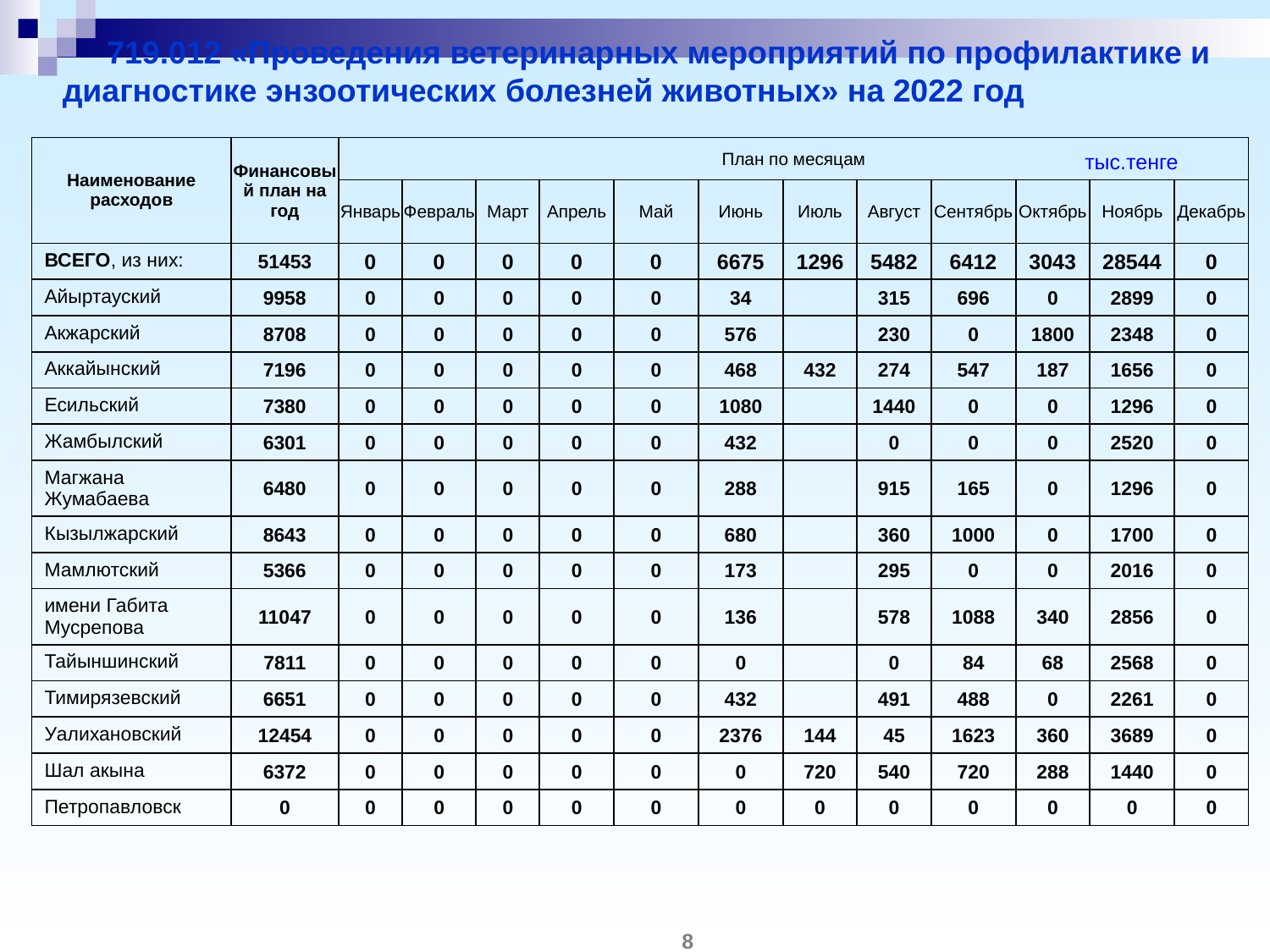

# 719.012 «Проведения ветеринарных мероприятий по профилактике и диагностике энзоотических болезней животных» на 2022 год
| Наименование расходов | Финансовый план на год | План по месяцам |  |  |  |  |  |  |  |  |  |  |  |
| --- | --- | --- | --- | --- | --- | --- | --- | --- | --- | --- | --- | --- | --- |
|  |  | Январь | Февраль | Март | Апрель | Май | Июнь | Июль | Август | Сентябрь | Октябрь | Ноябрь | Декабрь |
| ВСЕГО, из них: | 51453 | 0 | 0 | 0 | 0 | 0 | 6675 | 1296 | 5482 | 6412 | 3043 | 28544 | 0 |
| Айыртауский | 9958 | 0 | 0 | 0 | 0 | 0 | 34 |  | 315 | 696 | 0 | 2899 | 0 |
| Акжарский | 8708 | 0 | 0 | 0 | 0 | 0 | 576 |  | 230 | 0 | 1800 | 2348 | 0 |
| Аккайынский | 7196 | 0 | 0 | 0 | 0 | 0 | 468 | 432 | 274 | 547 | 187 | 1656 | 0 |
| Есильский | 7380 | 0 | 0 | 0 | 0 | 0 | 1080 |  | 1440 | 0 | 0 | 1296 | 0 |
| Жамбылский | 6301 | 0 | 0 | 0 | 0 | 0 | 432 |  | 0 | 0 | 0 | 2520 | 0 |
| Магжана Жумабаева | 6480 | 0 | 0 | 0 | 0 | 0 | 288 |  | 915 | 165 | 0 | 1296 | 0 |
| Кызылжарский | 8643 | 0 | 0 | 0 | 0 | 0 | 680 |  | 360 | 1000 | 0 | 1700 | 0 |
| Мамлютский | 5366 | 0 | 0 | 0 | 0 | 0 | 173 |  | 295 | 0 | 0 | 2016 | 0 |
| имени Габита Мусрепова | 11047 | 0 | 0 | 0 | 0 | 0 | 136 |  | 578 | 1088 | 340 | 2856 | 0 |
| Тайыншинский | 7811 | 0 | 0 | 0 | 0 | 0 | 0 |  | 0 | 84 | 68 | 2568 | 0 |
| Тимирязевский | 6651 | 0 | 0 | 0 | 0 | 0 | 432 |  | 491 | 488 | 0 | 2261 | 0 |
| Уалихановский | 12454 | 0 | 0 | 0 | 0 | 0 | 2376 | 144 | 45 | 1623 | 360 | 3689 | 0 |
| Шал акына | 6372 | 0 | 0 | 0 | 0 | 0 | 0 | 720 | 540 | 720 | 288 | 1440 | 0 |
| Петропавловск | 0 | 0 | 0 | 0 | 0 | 0 | 0 | 0 | 0 | 0 | 0 | 0 | 0 |
тыс.тенге
8